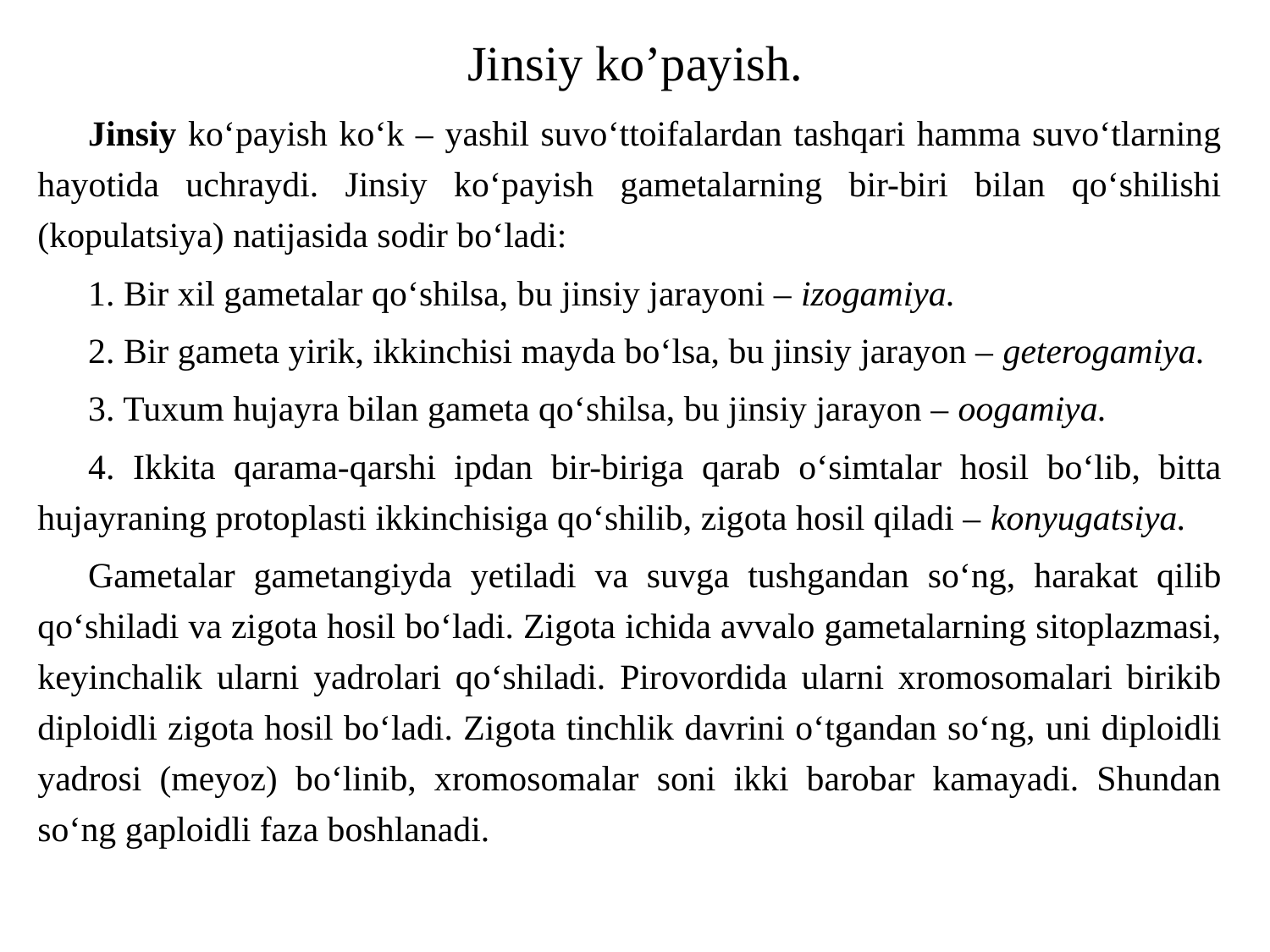

# Jinsiy ko’payish.
Jinsiy ko‘payish ko‘k – yashil suvo‘ttoifalardan tashqari hamma suvo‘tlarning hayotida uchraydi. Jinsiy ko‘payish gametalarning bir-biri bilan qo‘shilishi (kopulatsiya) natijasida sodir bo‘ladi:
1. Bir xil gametalar qo‘shilsa, bu jinsiy jarayoni – izogamiya.
2. Bir gameta yirik, ikkinchisi mayda bo‘lsa, bu jinsiy jarayon – geterogamiya.
3. Tuxum hujayra bilan gameta qo‘shilsa, bu jinsiy jarayon – oogamiya.
4. Ikkita qarama-qarshi ipdan bir-biriga qarab o‘simtalar hosil bo‘lib, bitta hujayraning protoplasti ikkinchisiga qo‘shilib, zigota hosil qiladi – konyugatsiya.
Gametalar gametangiyda yetiladi va suvga tushgandan so‘ng, harakat qilib qo‘shiladi va zigota hosil bo‘ladi. Zigota ichida avvalo gametalarning sitoplazmasi, keyinchalik ularni yadrolari qo‘shiladi. Pirovordida ularni xromosomalari birikib diploidli zigota hosil bo‘ladi. Zigota tinchlik davrini o‘tgandan so‘ng, uni diploidli yadrosi (meyoz) bo‘linib, xromosomalar soni ikki barobar kamayadi. Shundan so‘ng gaploidli faza boshlanadi.